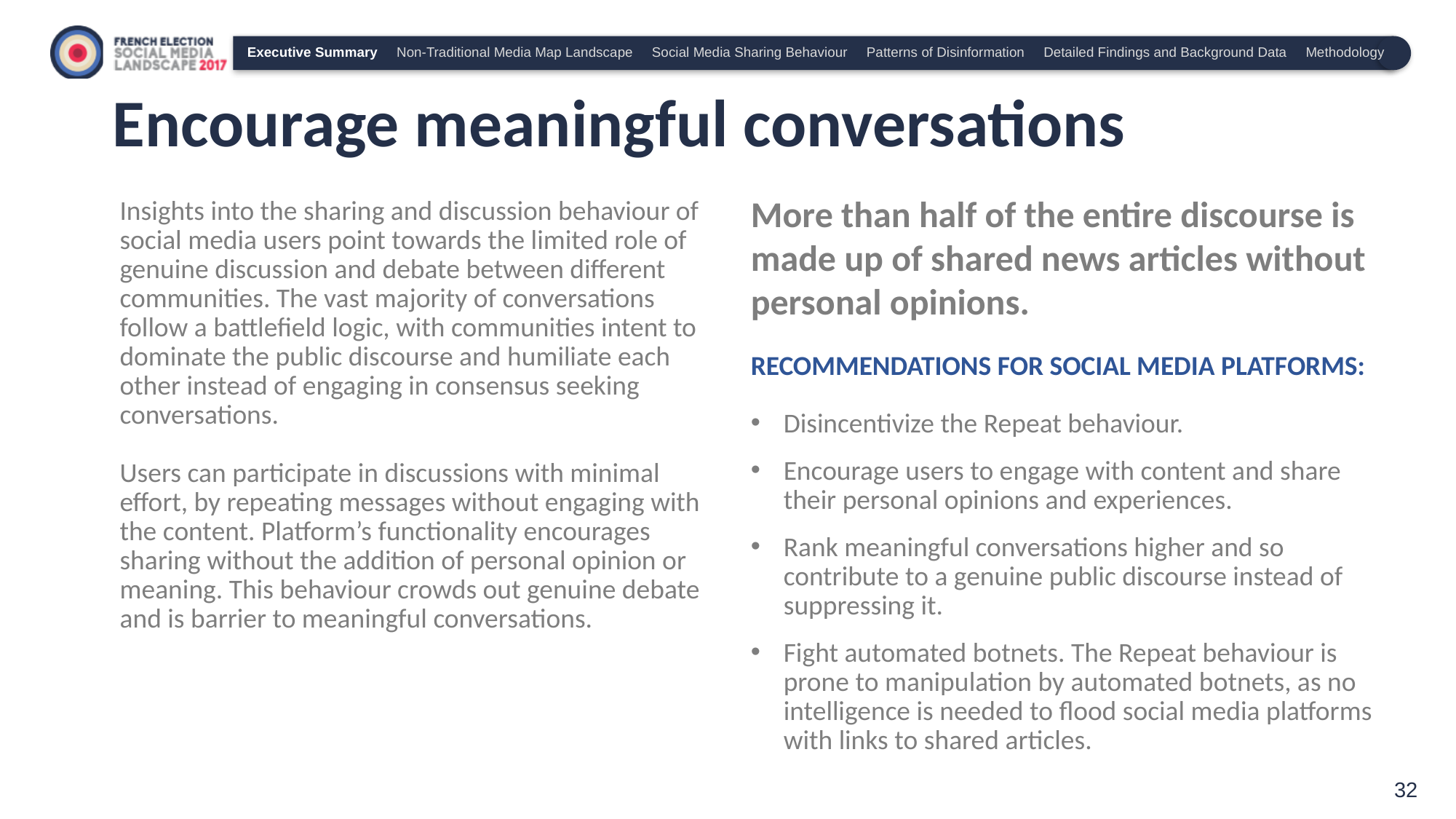

Executive Summary     Non-Traditional Media Map Landscape     Social Media Sharing Behaviour     Patterns of Disinformation     Detailed Findings and Background Data     Methodology
# Encourage meaningful conversations
Insights into the sharing and discussion behaviour of social media users point towards the limited role of genuine discussion and debate between different communities. The vast majority of conversations follow a battlefield logic, with communities intent to dominate the public discourse and humiliate each other instead of engaging in consensus seeking conversations.

Users can participate in discussions with minimal effort, by repeating messages without engaging with the content. Platform’s functionality encourages sharing without the addition of personal opinion or meaning. This behaviour crowds out genuine debate and is barrier to meaningful conversations.

More than half of the entire discourse is
made up of shared news articles without personal opinions.

Recommendations for social media platforms:

Disincentivize the Repeat behaviour.
Encourage users to engage with content and share their personal opinions and experiences.
Rank meaningful conversations higher and so contribute to a genuine public discourse instead of suppressing it.
Fight automated botnets. The Repeat behaviour is prone to manipulation by automated botnets, as no intelligence is needed to flood social media platforms with links to shared articles.